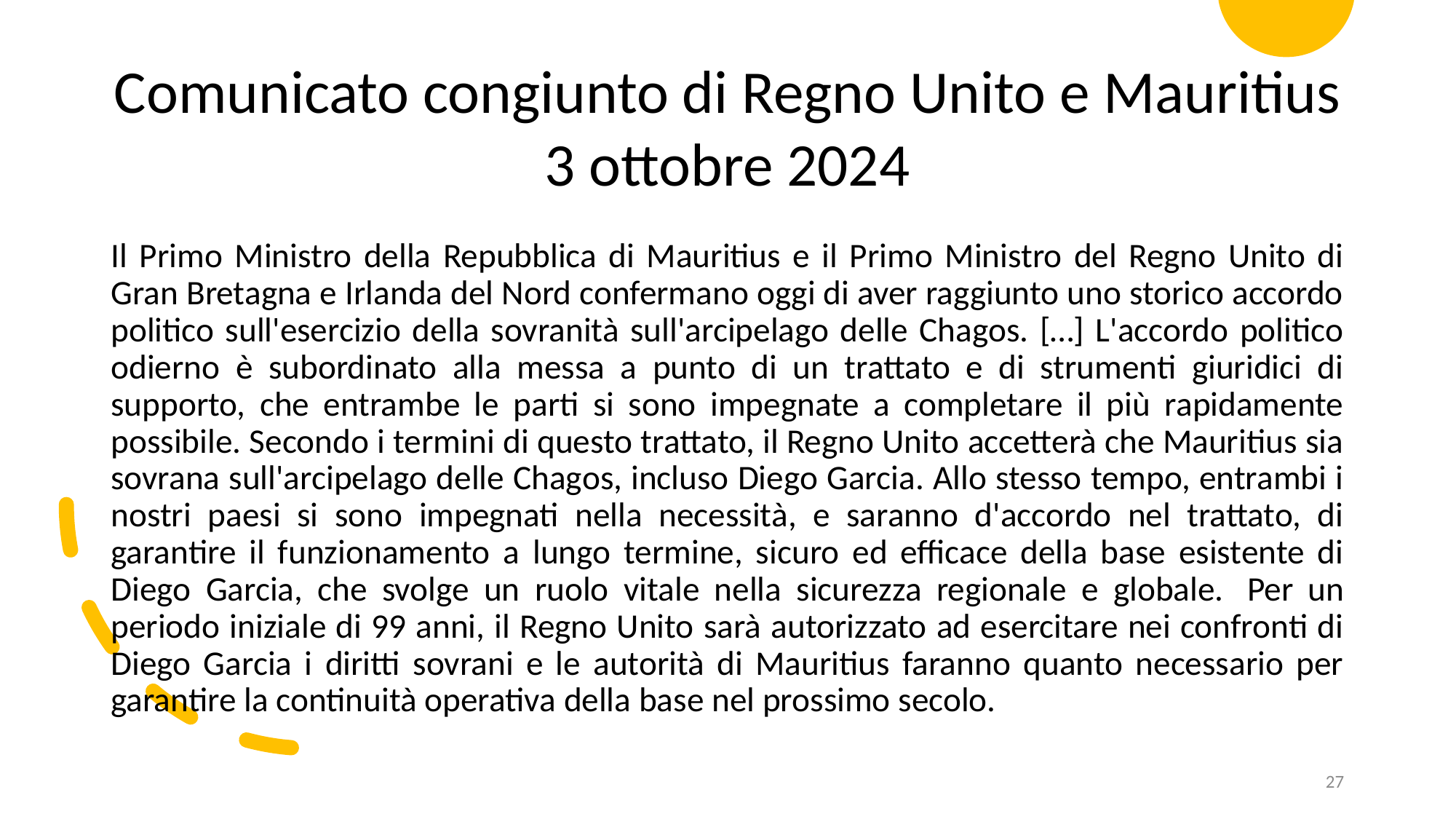

Comunicato congiunto di Regno Unito e Mauritius
3 ottobre 2024
Il Primo Ministro della Repubblica di Mauritius e il Primo Ministro del Regno Unito di Gran Bretagna e Irlanda del Nord confermano oggi di aver raggiunto uno storico accordo politico sull'esercizio della sovranità sull'arcipelago delle Chagos. […] L'accordo politico odierno è subordinato alla messa a punto di un trattato e di strumenti giuridici di supporto, che entrambe le parti si sono impegnate a completare il più rapidamente possibile. Secondo i termini di questo trattato, il Regno Unito accetterà che Mauritius sia sovrana sull'arcipelago delle Chagos, incluso Diego Garcia. Allo stesso tempo, entrambi i nostri paesi si sono impegnati nella necessità, e saranno d'accordo nel trattato, di garantire il funzionamento a lungo termine, sicuro ed efficace della base esistente di Diego Garcia, che svolge un ruolo vitale nella sicurezza regionale e globale.  Per un periodo iniziale di 99 anni, il Regno Unito sarà autorizzato ad esercitare nei confronti di Diego Garcia i diritti sovrani e le autorità di Mauritius faranno quanto necessario per garantire la continuità operativa della base nel prossimo secolo.

27